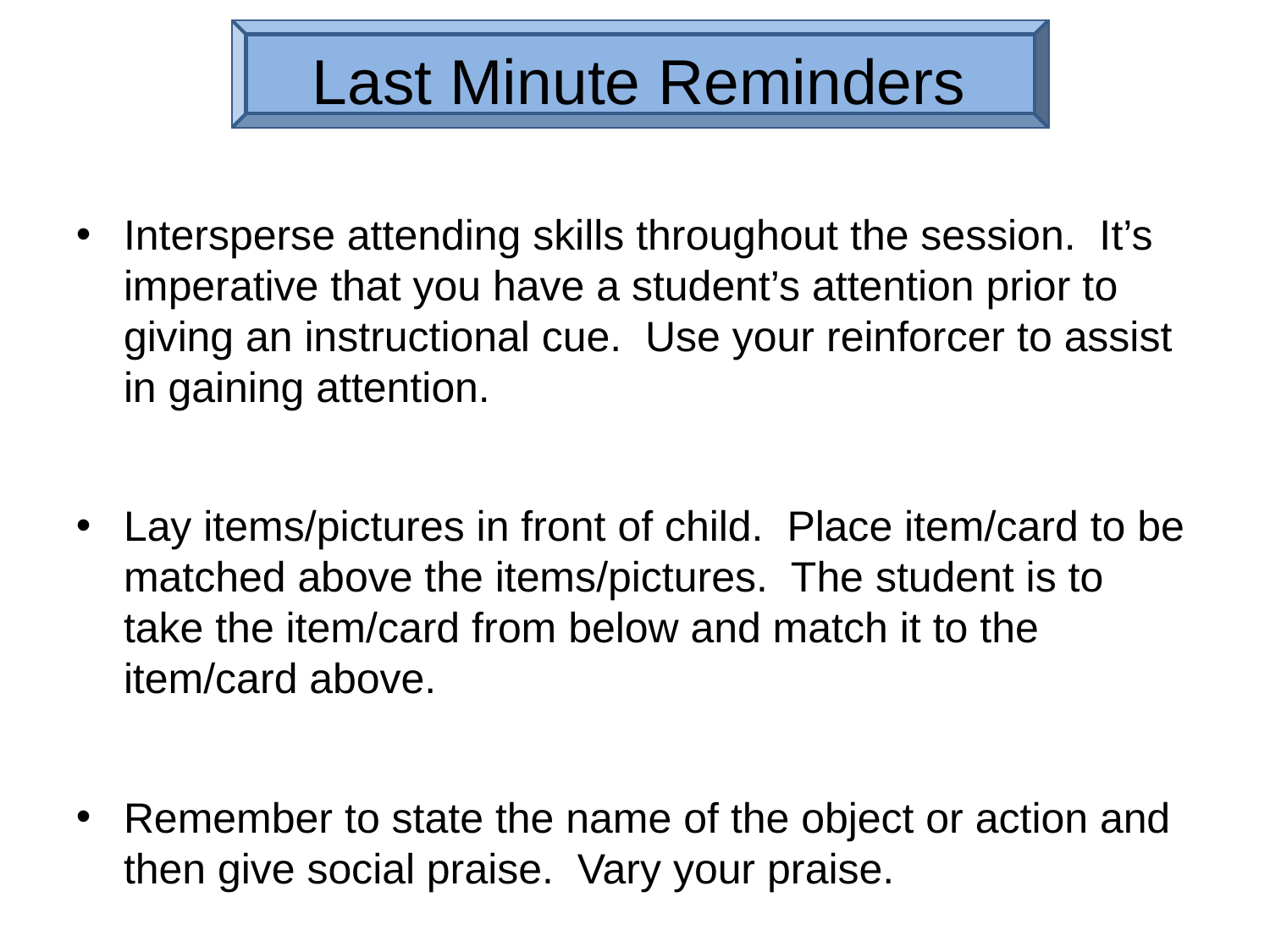

# Last Minute Reminders

Intersperse attending skills throughout the session.  It’s imperative that you have a student’s attention prior to giving an instructional cue.  Use your reinforcer to assist in gaining attention.

Lay items/pictures in front of child.  Place item/card to be matched above the items/pictures.  The student is to take the item/card from below and match it to the item/card above.

Remember to state the name of the object or action and then give social praise.  Vary your praise.